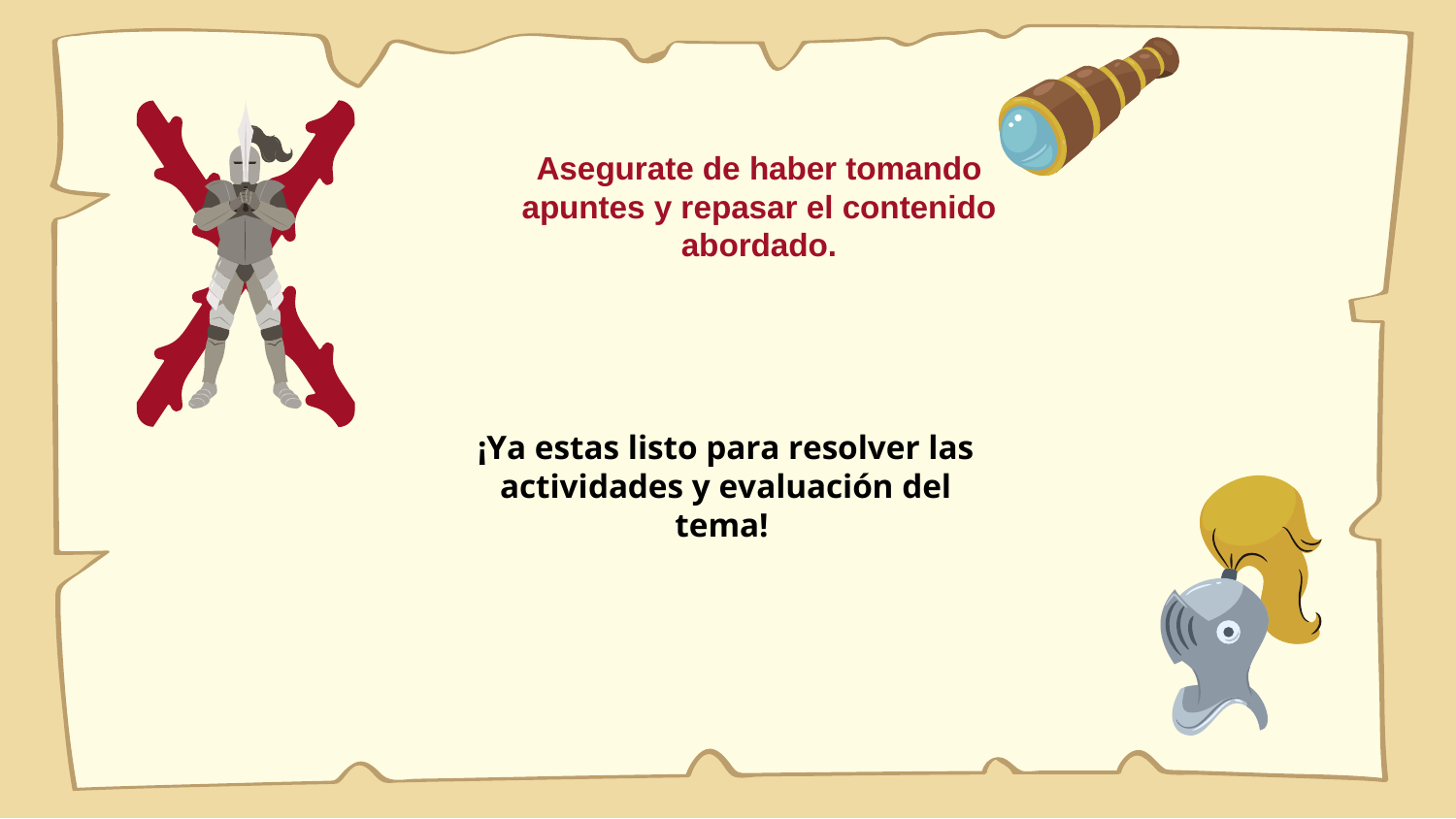

Asegurate de haber tomando apuntes y repasar el contenido abordado.
¡Ya estas listo para resolver las actividades y evaluación del tema!